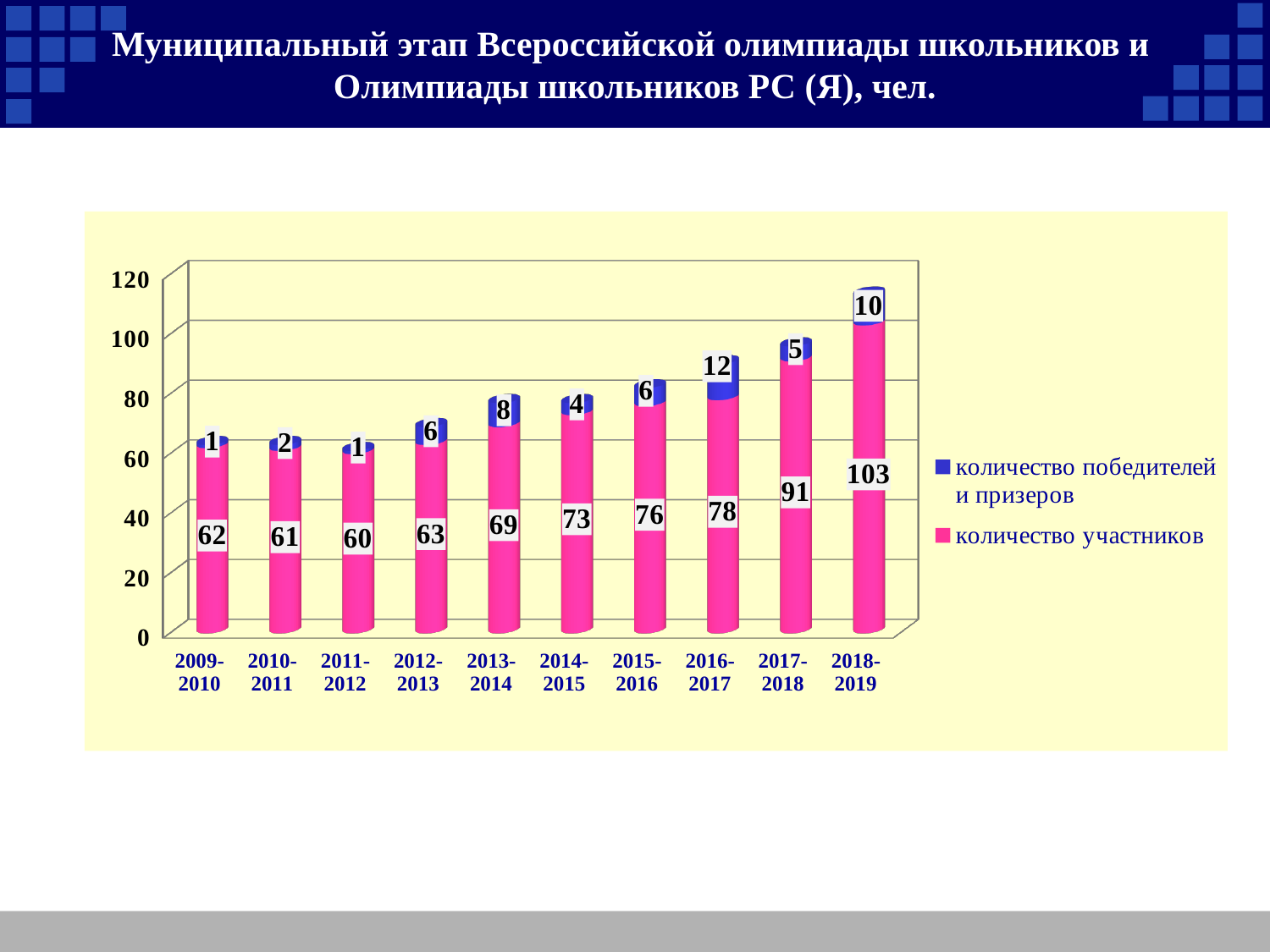

# Муниципальный этап Всероссийской олимпиады школьников и Олимпиады школьников РС (Я), чел.

[unsupported chart]